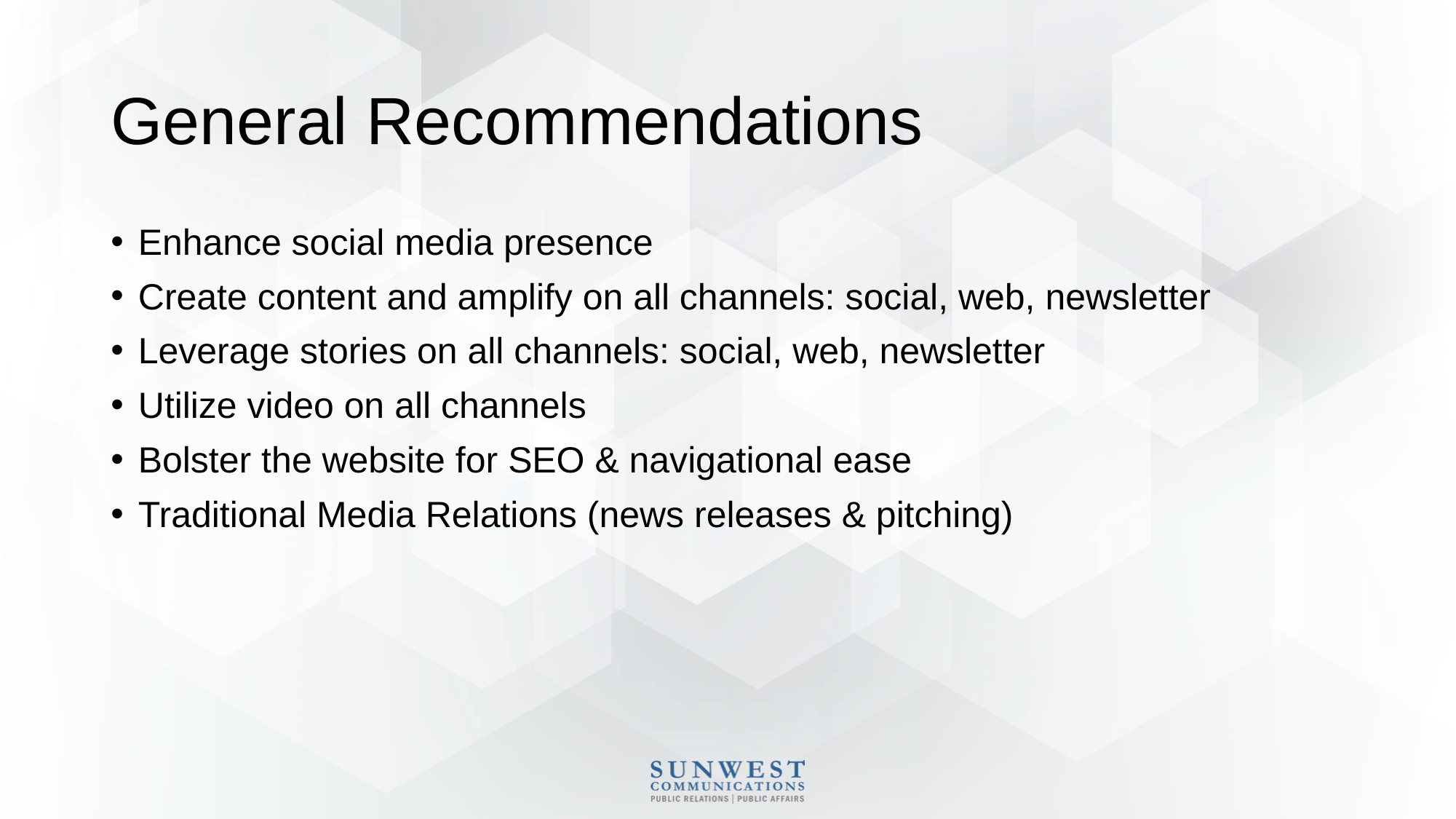

# General Recommendations
Enhance social media presence
Create content and amplify on all channels: social, web, newsletter
Leverage stories on all channels: social, web, newsletter
Utilize video on all channels
Bolster the website for SEO & navigational ease
Traditional Media Relations (news releases & pitching)